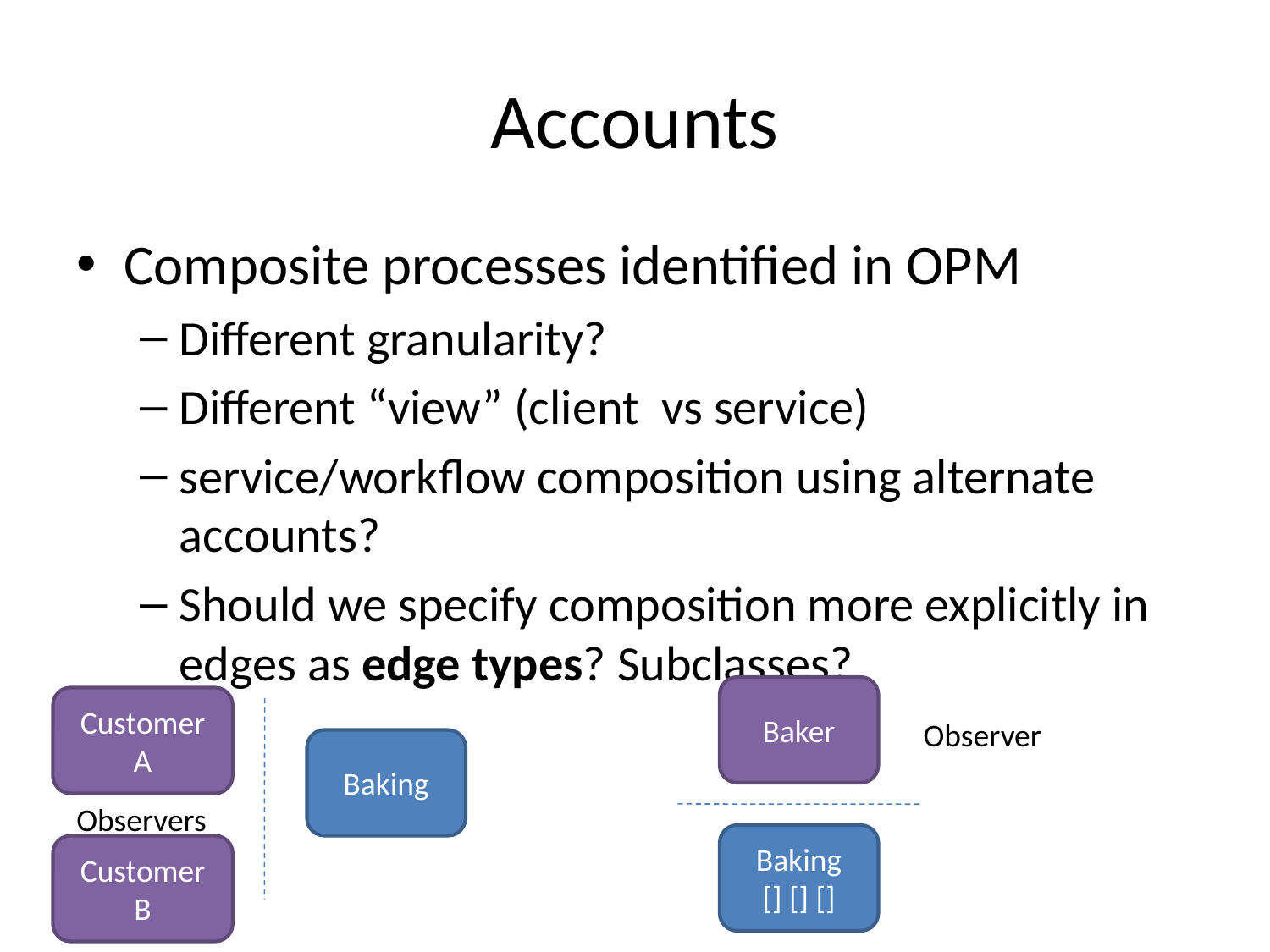

# Accounts
Composite processes identified in OPM
Different granularity?
Different “view” (client  vs service)
service/workflow composition using alternate accounts?
Should we specify composition more explicitly in edges as edge types? Subclasses?

Baker
Customer A
Observer
Baking
Observers
Baking
[] [] []
Customer B